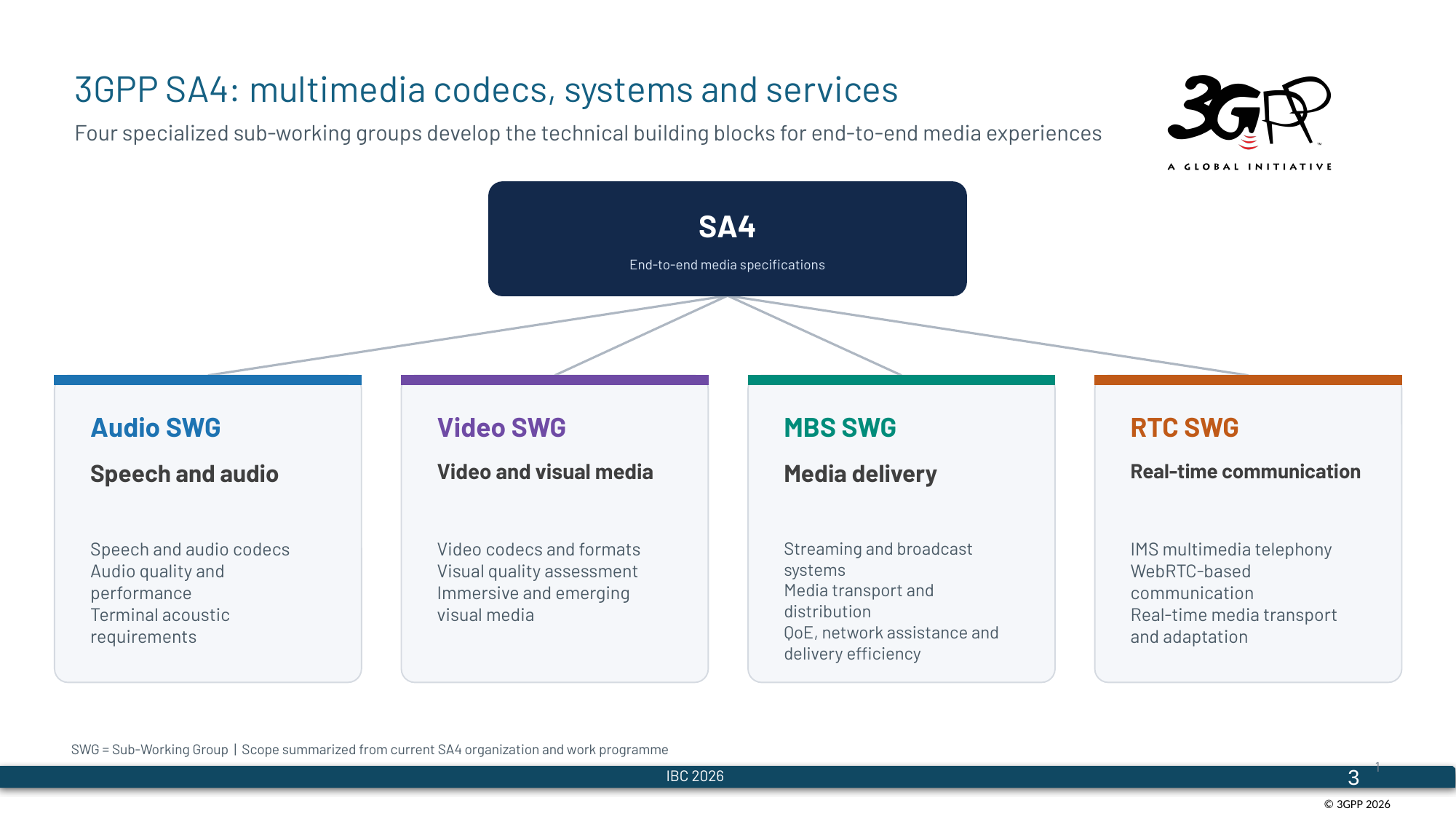

# 3GPP SA4: multimedia codecs, systems and services
Four specialized sub-working groups develop the technical building blocks for end-to-end media experiences

SA4
End-to-end media specifications

Audio SWG
Video SWG
MBS SWG
RTC SWG
Speech and audio
Video and visual media
Media delivery
Real-time communication
Speech and audio codecs
Audio quality and performance
Terminal acoustic requirements
Video codecs and formats
Visual quality assessment
Immersive and emerging visual media
Streaming and broadcast systems
Media transport and distribution
QoE, network assistance and delivery efficiency
IMS multimedia telephony
WebRTC-based communication
Real-time media transport and adaptation
SWG = Sub-Working Group  |  Scope summarized from current SA4 organization and work programme
1